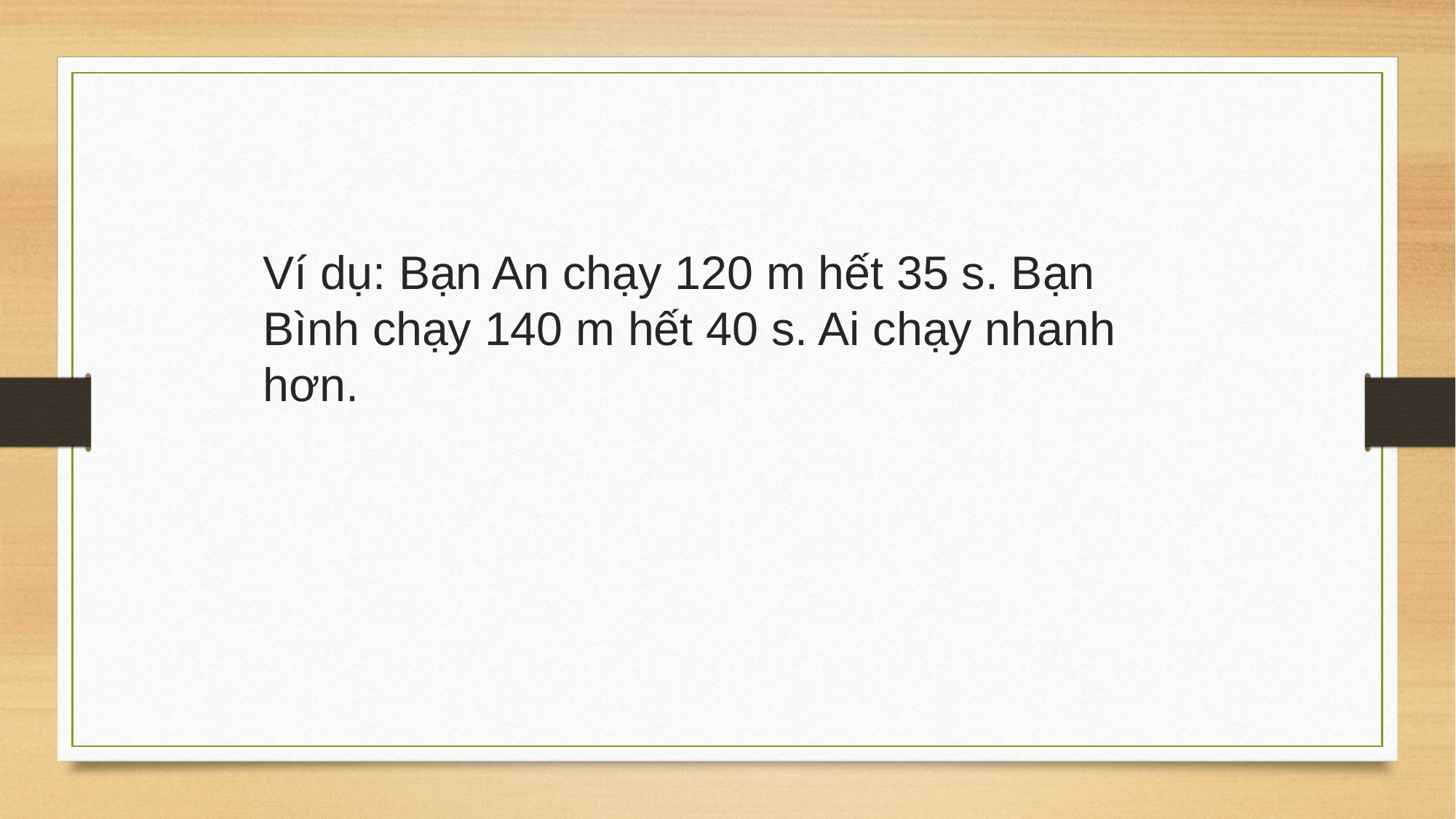

Ví dụ: Bạn An chạy 120 m hết 35 s. Bạn Bình chạy 140 m hết 40 s. Ai chạy nhanh hơn.